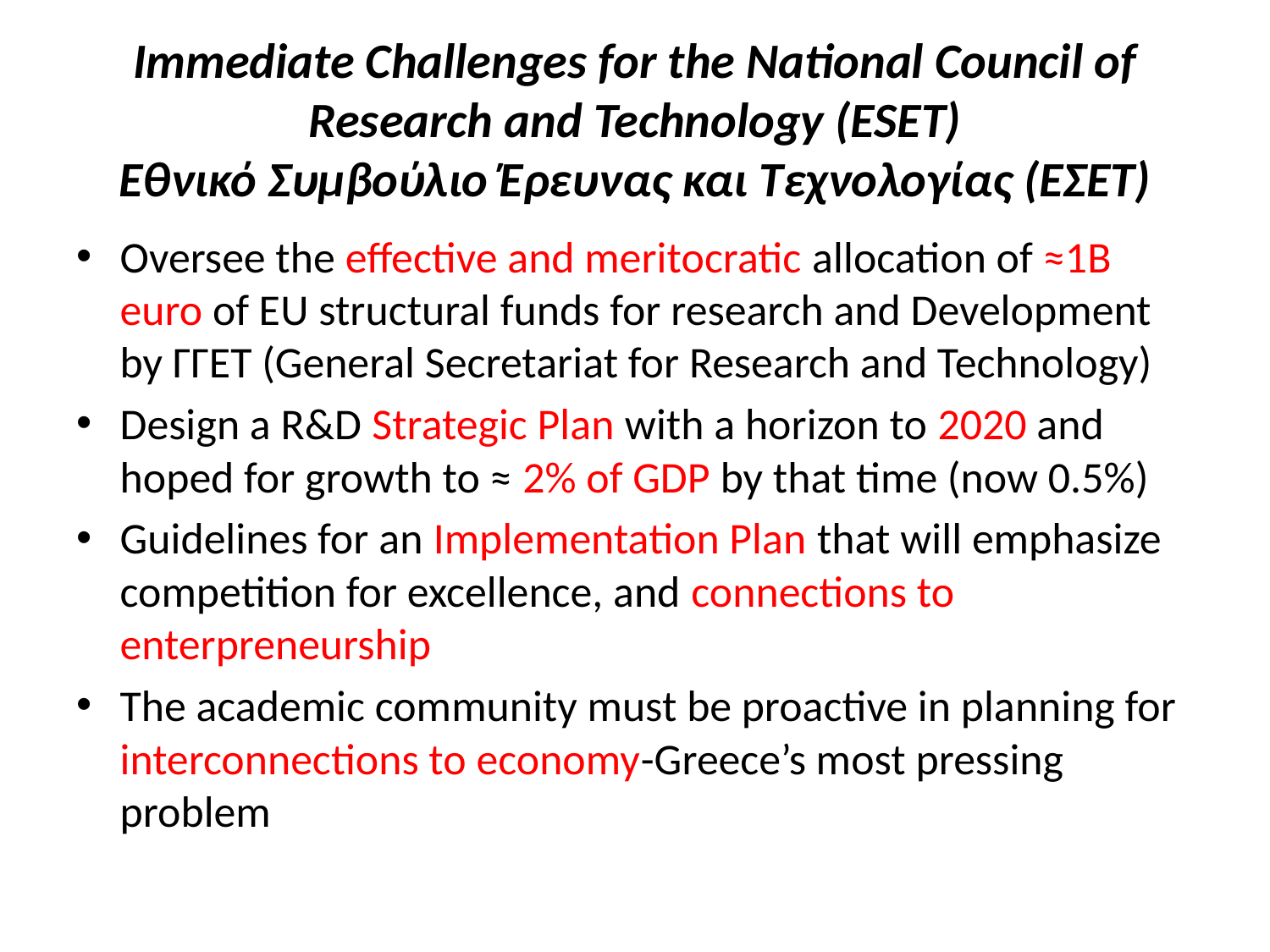

# Immediate Challenges for the National Council of Research and Technology (ESET) Εθνικό Συμβούλιο Έρευνας και Τεχνολογίας (ΕΣΕΤ)
Oversee the effective and meritocratic allocation of ≈1B euro of EU structural funds for research and Development by ΓΓΕΤ (General Secretariat for Research and Technology)
Design a R&D Strategic Plan with a horizon to 2020 and hoped for growth to ≈ 2% of GDP by that time (now 0.5%)
Guidelines for an Implementation Plan that will emphasize competition for excellence, and connections to enterpreneurship
The academic community must be proactive in planning for interconnections to economy-Greece’s most pressing problem